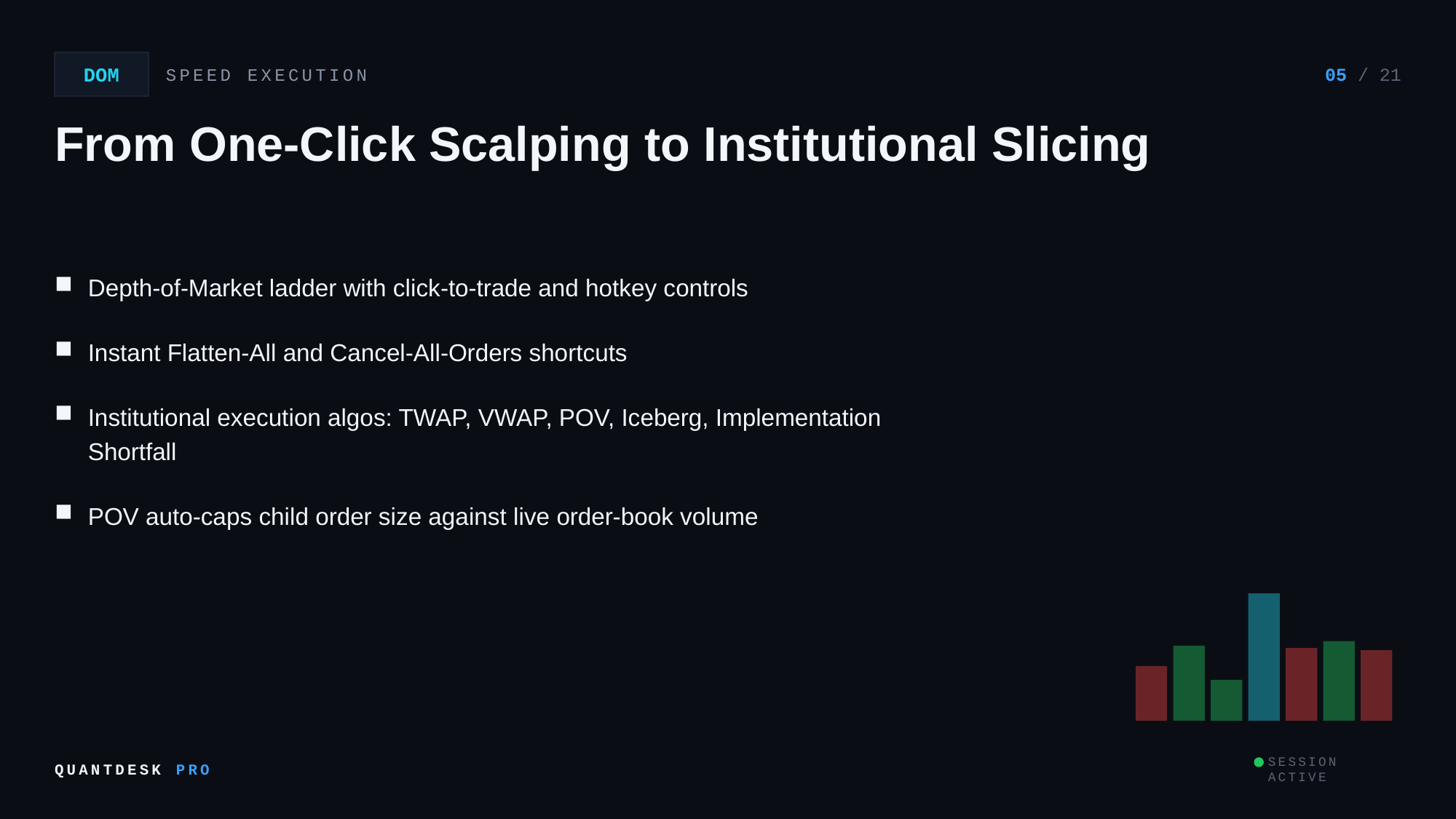

DOM
SPEED EXECUTION
05 / 21
From One-Click Scalping to Institutional Slicing
Depth-of-Market ladder with click-to-trade and hotkey controls
Instant Flatten-All and Cancel-All-Orders shortcuts
Institutional execution algos: TWAP, VWAP, POV, Iceberg, Implementation Shortfall
POV auto-caps child order size against live order-book volume

QUANTDESK PRO
SESSION ACTIVE